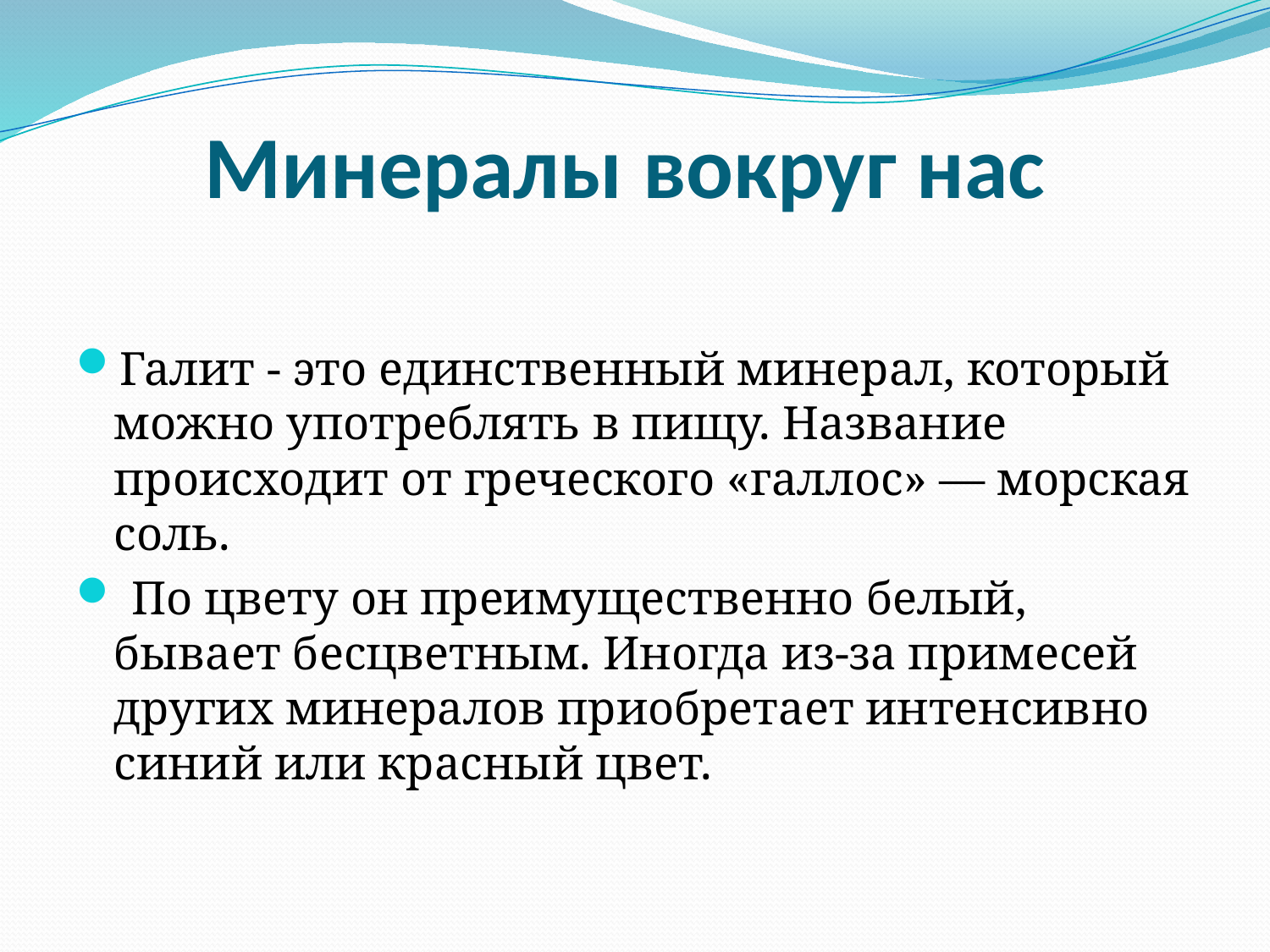

# Минералы вокруг нас

Галит - это единственный минерал, который можно употреблять в пищу. Название происходит от греческого «галлос» — морская соль.
 По цвету он преимущественно белый, бывает бесцветным. Иногда из-за примесей других минералов приобретает интенсивно синий или красный цвет.